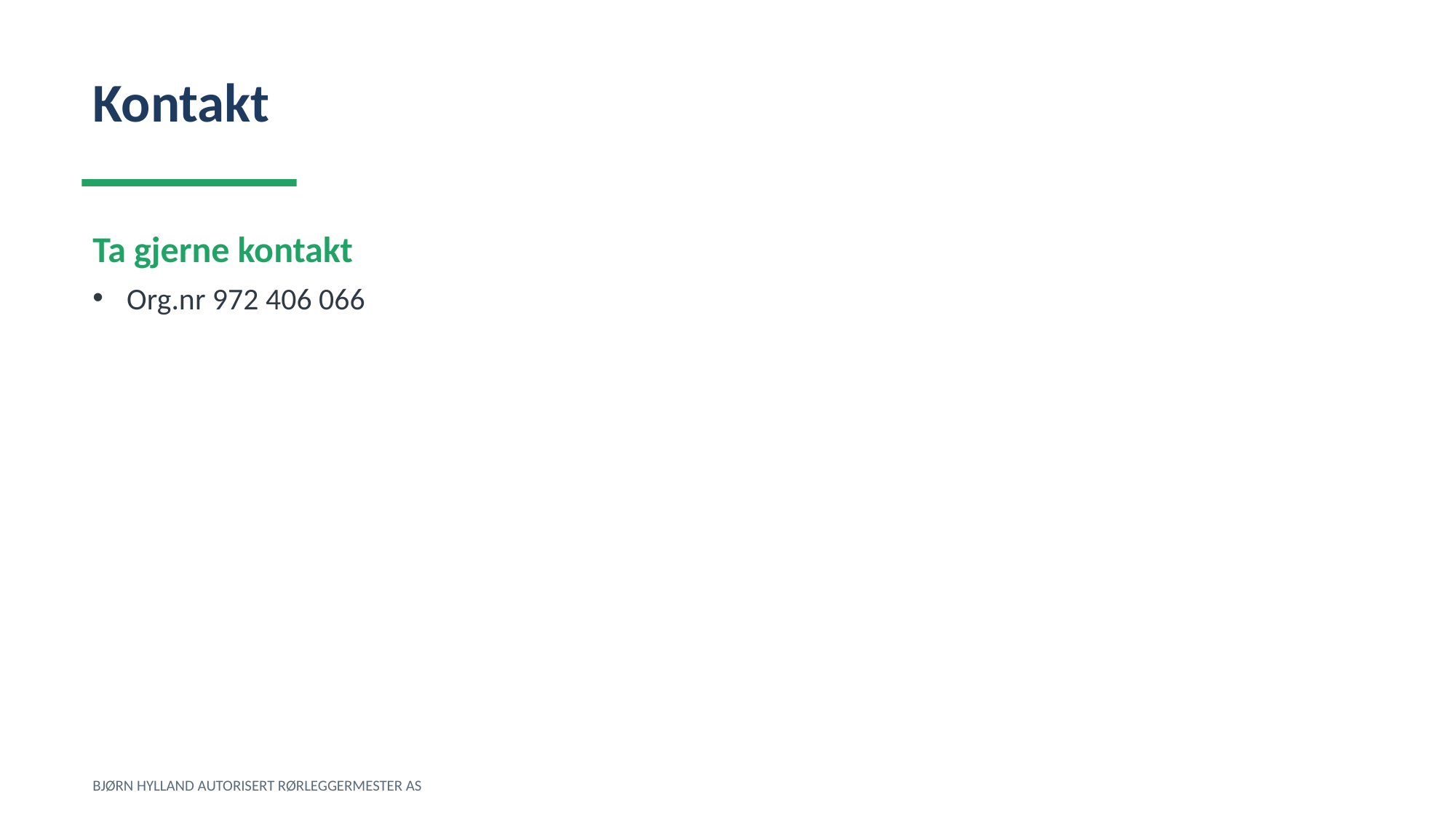

Kontakt

Ta gjerne kontakt
Org.nr 972 406 066
BJØRN HYLLAND AUTORISERT RØRLEGGERMESTER AS